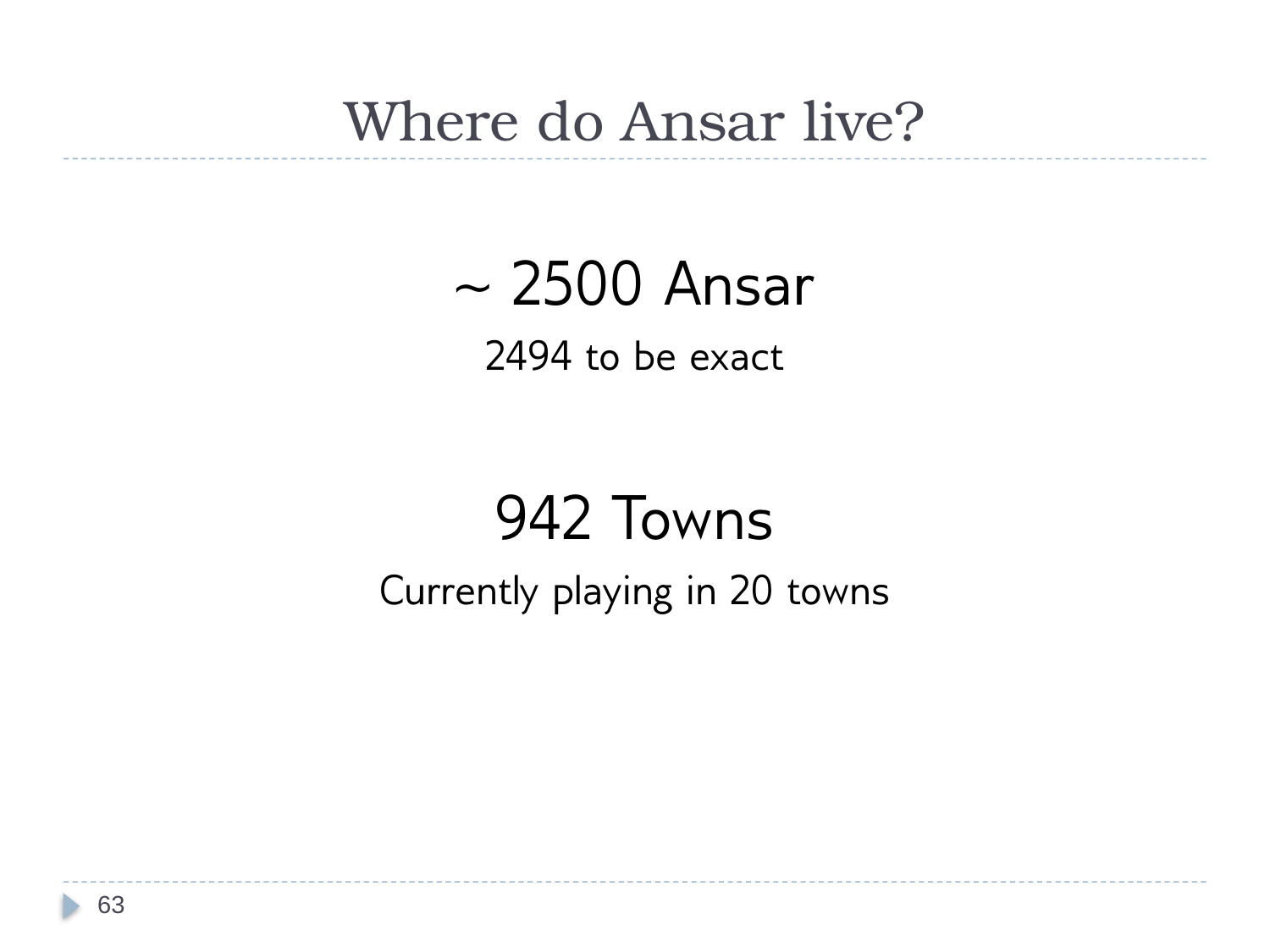

# Where do Ansar live?

~ 2500 Ansar
2494 to be exact

942 Towns
Currently playing in 20 towns
63